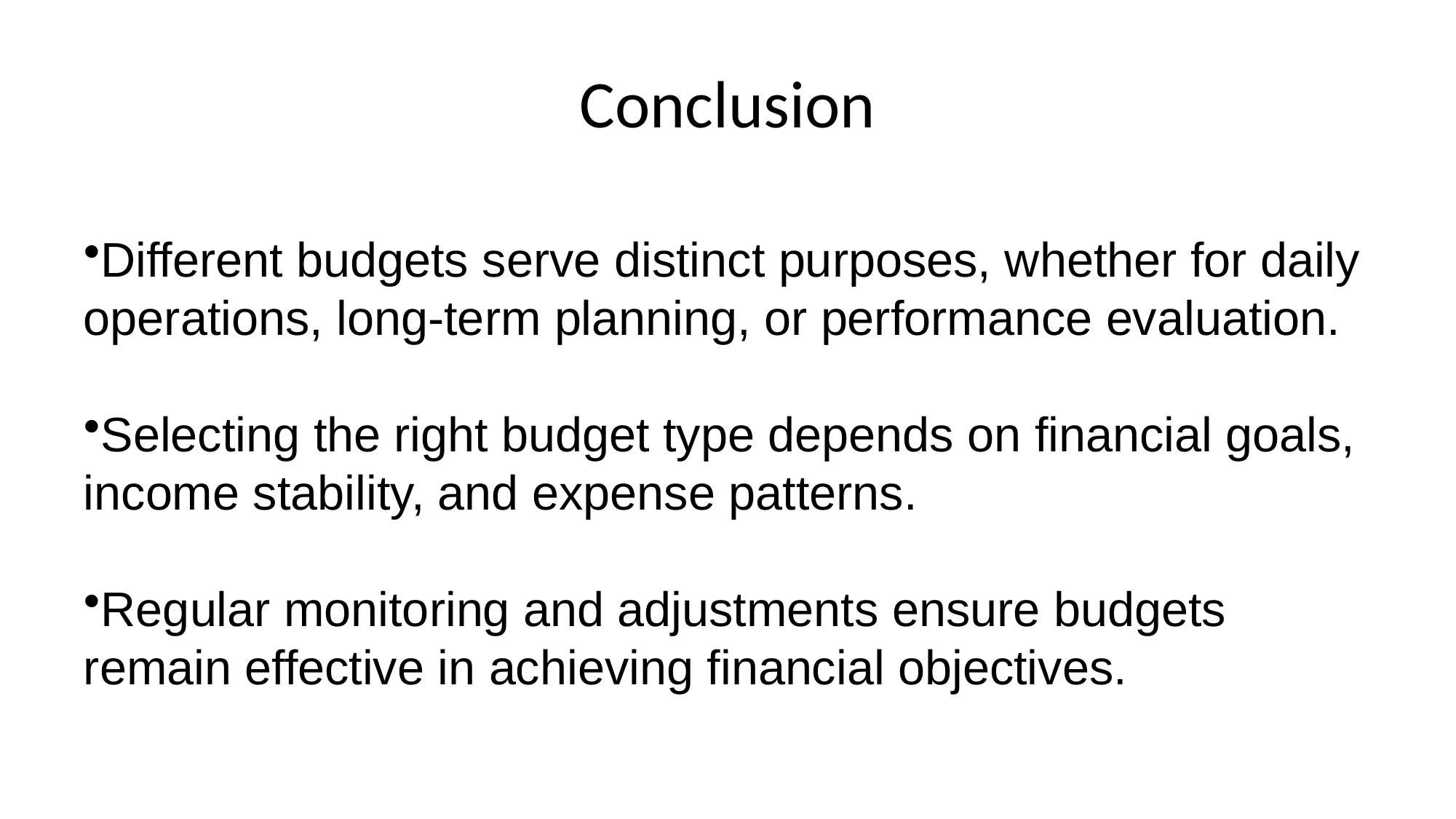

# Conclusion
Different budgets serve distinct purposes, whether for daily operations, long-term planning, or performance evaluation.

Selecting the right budget type depends on financial goals, income stability, and expense patterns.

Regular monitoring and adjustments ensure budgets remain effective in achieving financial objectives.